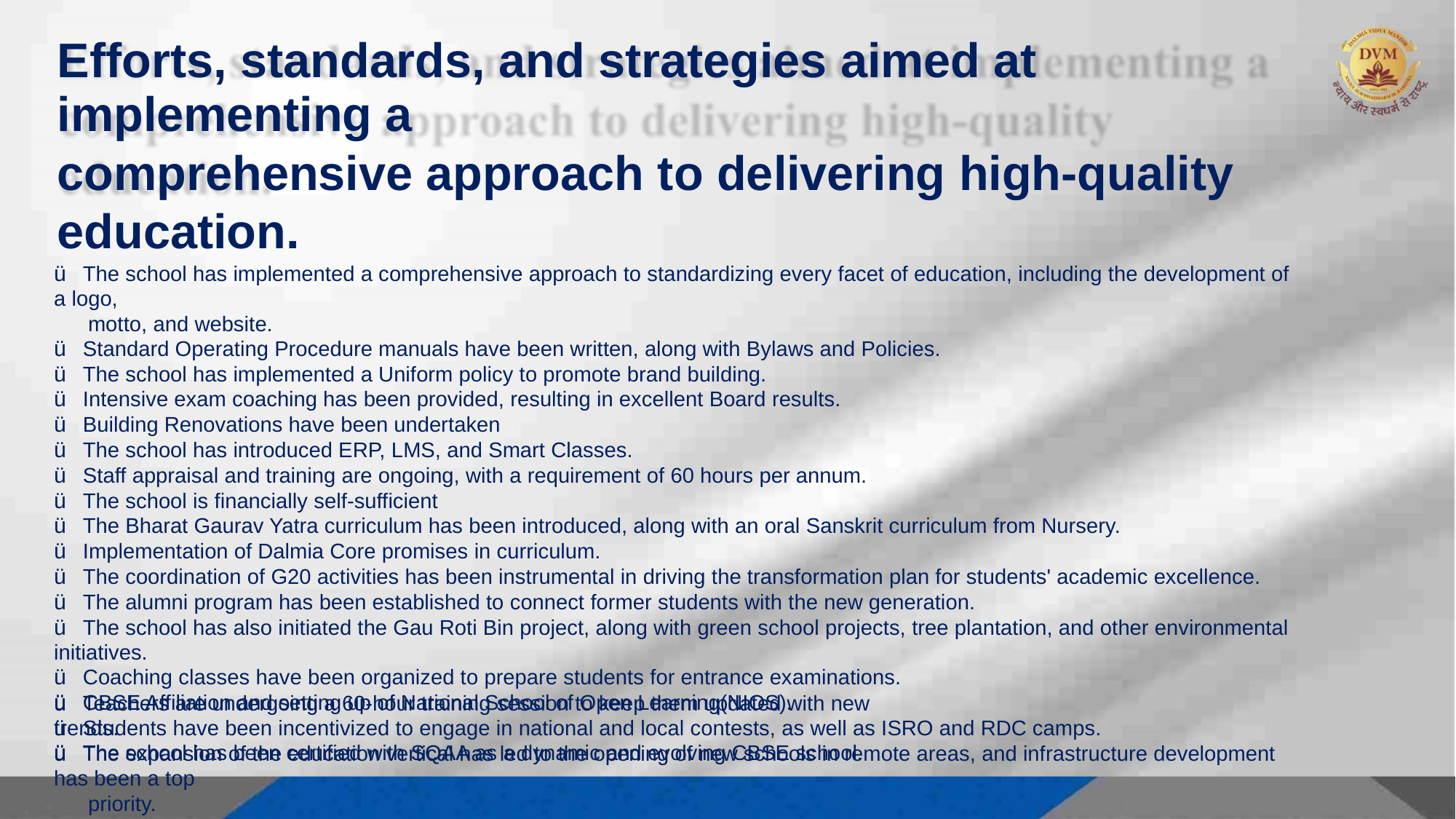

Efforts, standards, and strategies aimed at implementing a
comprehensive approach to delivering high-quality
education.
ü The school has implemented a comprehensive approach to standardizing every facet of education, including the development of a logo,
motto, and website.
ü Standard Operating Procedure manuals have been written, along with Bylaws and Policies.
ü The school has implemented a Uniform policy to promote brand building.
ü Intensive exam coaching has been provided, resulting in excellent Board results.
ü Building Renovations have been undertaken
ü The school has introduced ERP, LMS, and Smart Classes.
ü Staff appraisal and training are ongoing, with a requirement of 60 hours per annum.
ü The school is financially self-sufficient
ü The Bharat Gaurav Yatra curriculum has been introduced, along with an oral Sanskrit curriculum from Nursery.
ü Implementation of Dalmia Core promises in curriculum.
ü The coordination of G20 activities has been instrumental in driving the transformation plan for students' academic excellence.
ü The alumni program has been established to connect former students with the new generation.
ü The school has also initiated the Gau Roti Bin project, along with green school projects, tree plantation, and other environmental initiatives.
ü Coaching classes have been organized to prepare students for entrance examinations.
ü CBSE Affiliation and setting up of National School of Open Learning(NIOS).
ü Students have been incentivized to engage in national and local contests, as well as ISRO and RDC camps.
ü The expansion of the education vertical has led to the opening of new schools in remote areas, and infrastructure development has been a top
priority.
ü Teachers are undergoing a 60-hour training session to keep them updated with new trends.
ü The school has been certified with SQAA as a dynamic and evolving CBSE school.